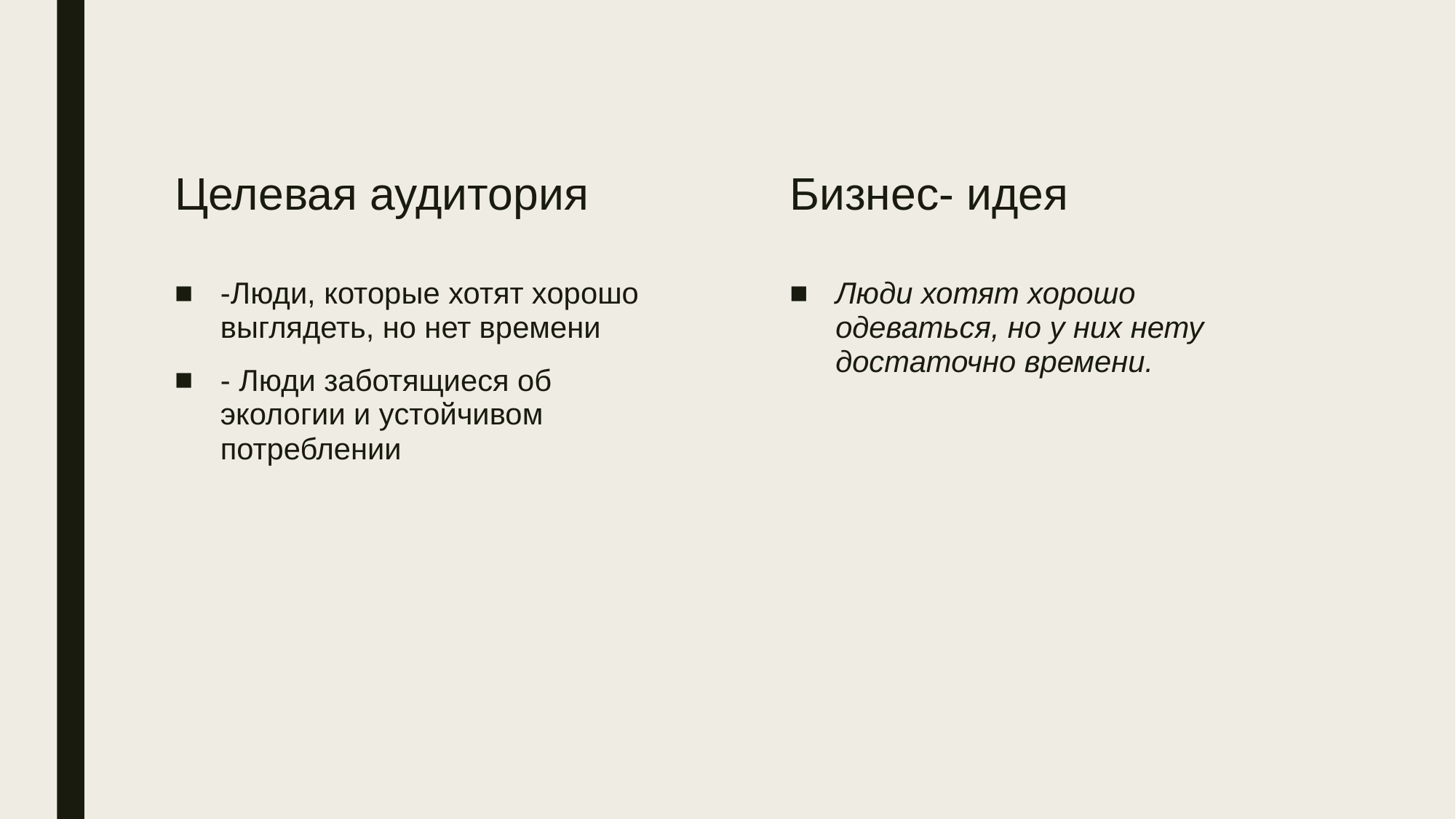

#
Целевая аудитория
Бизнес- идея
-Люди, которые хотят хорошо выглядеть, но нет времени
- Люди заботящиеся об экологии и устойчивом потреблении
Люди хотят хорошо одеваться, но у них нету достаточно времени.